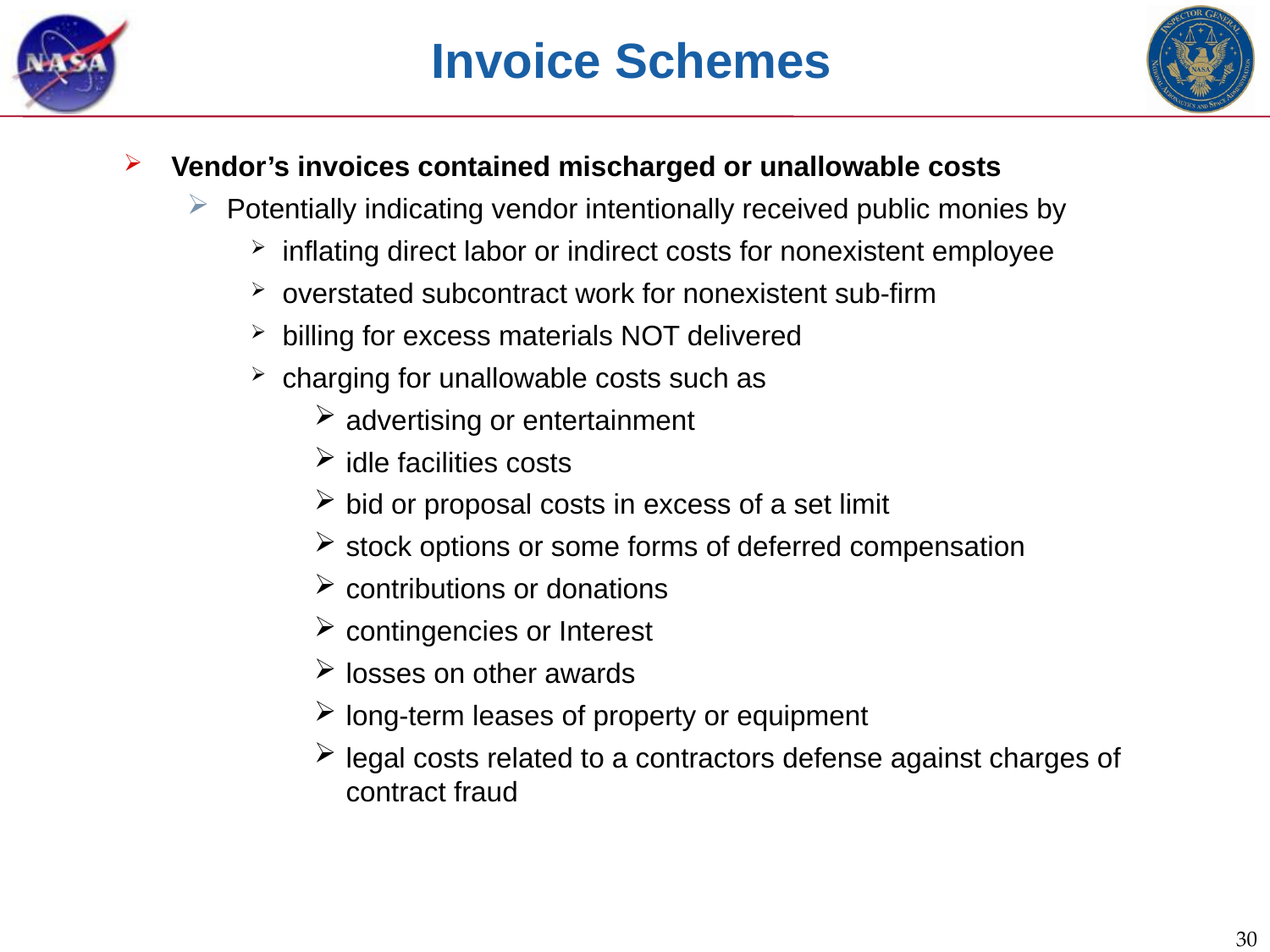

# Invoice Schemes
Vendor’s invoices contained mischarged or unallowable costs
Potentially indicating vendor intentionally received public monies by
inflating direct labor or indirect costs for nonexistent employee
overstated subcontract work for nonexistent sub-firm
billing for excess materials NOT delivered
charging for unallowable costs such as
advertising or entertainment
idle facilities costs
bid or proposal costs in excess of a set limit
stock options or some forms of deferred compensation
contributions or donations
contingencies or Interest
losses on other awards
long-term leases of property or equipment
legal costs related to a contractors defense against charges of contract fraud